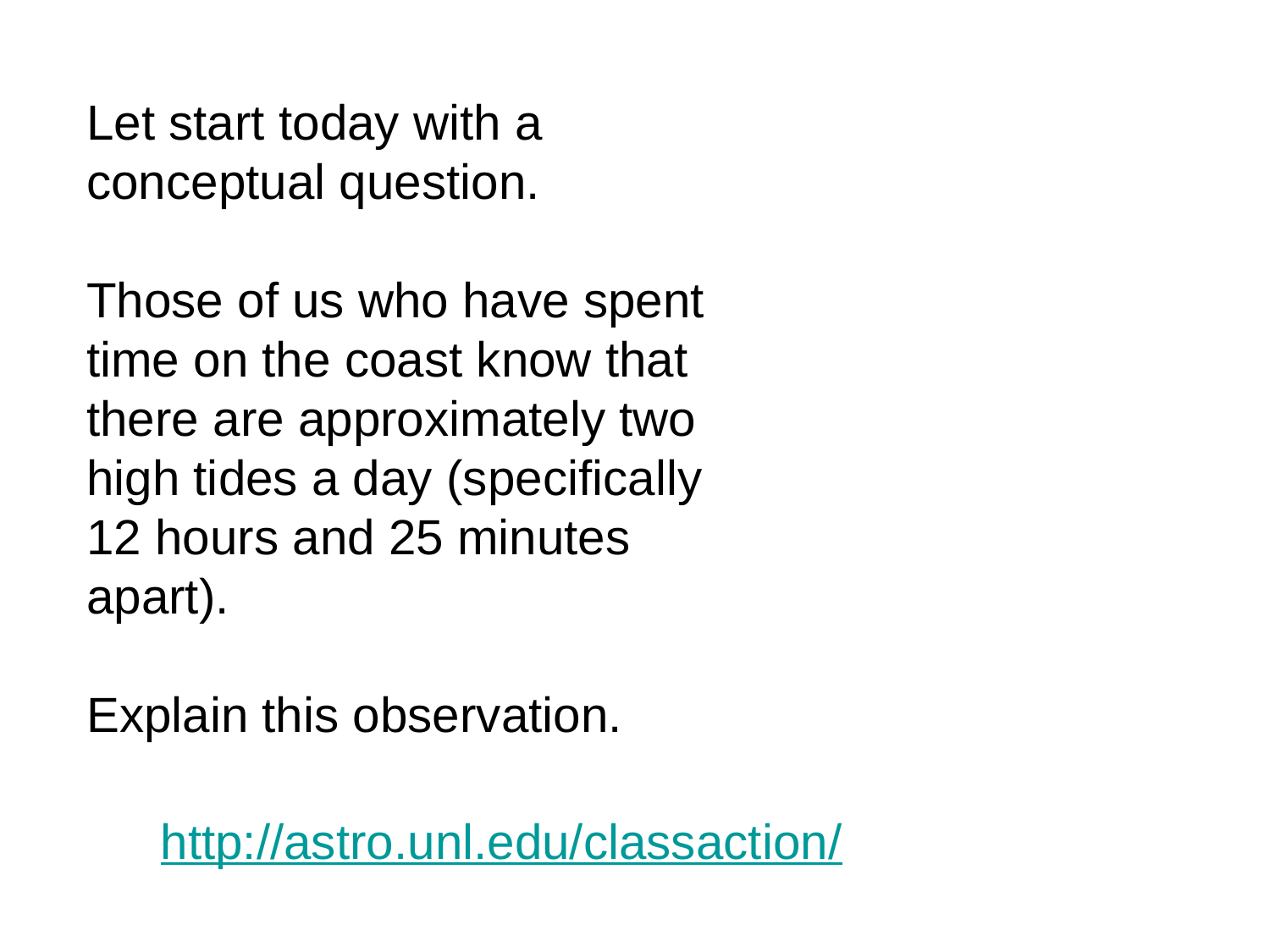

Let start today with a conceptual question.

Those of us who have spent time on the coast know that there are approximately two high tides a day (specifically 12 hours and 25 minutes apart).

Explain this observation.
http://astro.unl.edu/classaction/